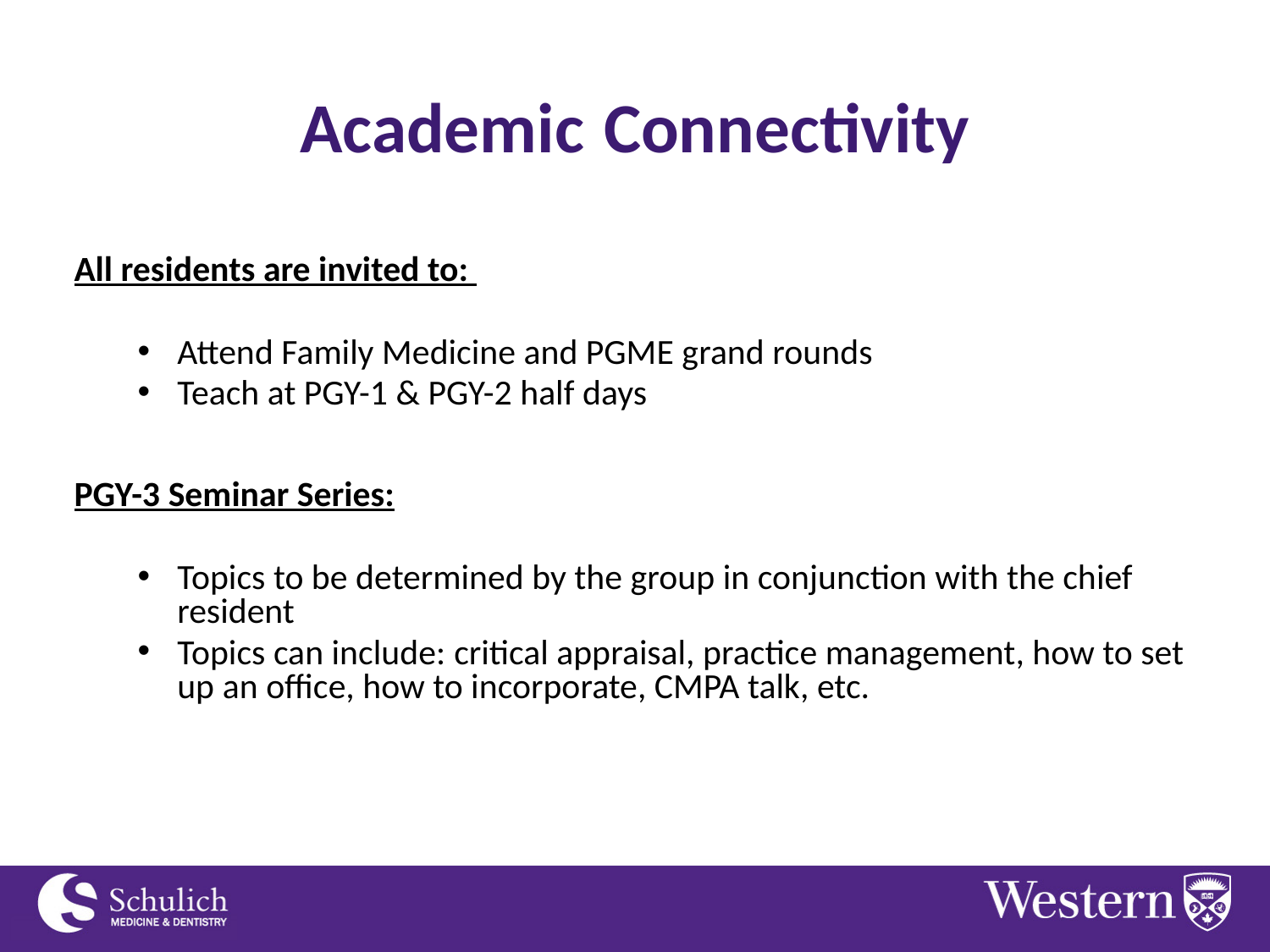

# Academic Connectivity
All residents are invited to:
Attend Family Medicine and PGME grand rounds
Teach at PGY-1 & PGY-2 half days

PGY-3 Seminar Series:
Topics to be determined by the group in conjunction with the chief resident
Topics can include: critical appraisal, practice management, how to set up an office, how to incorporate, CMPA talk, etc.